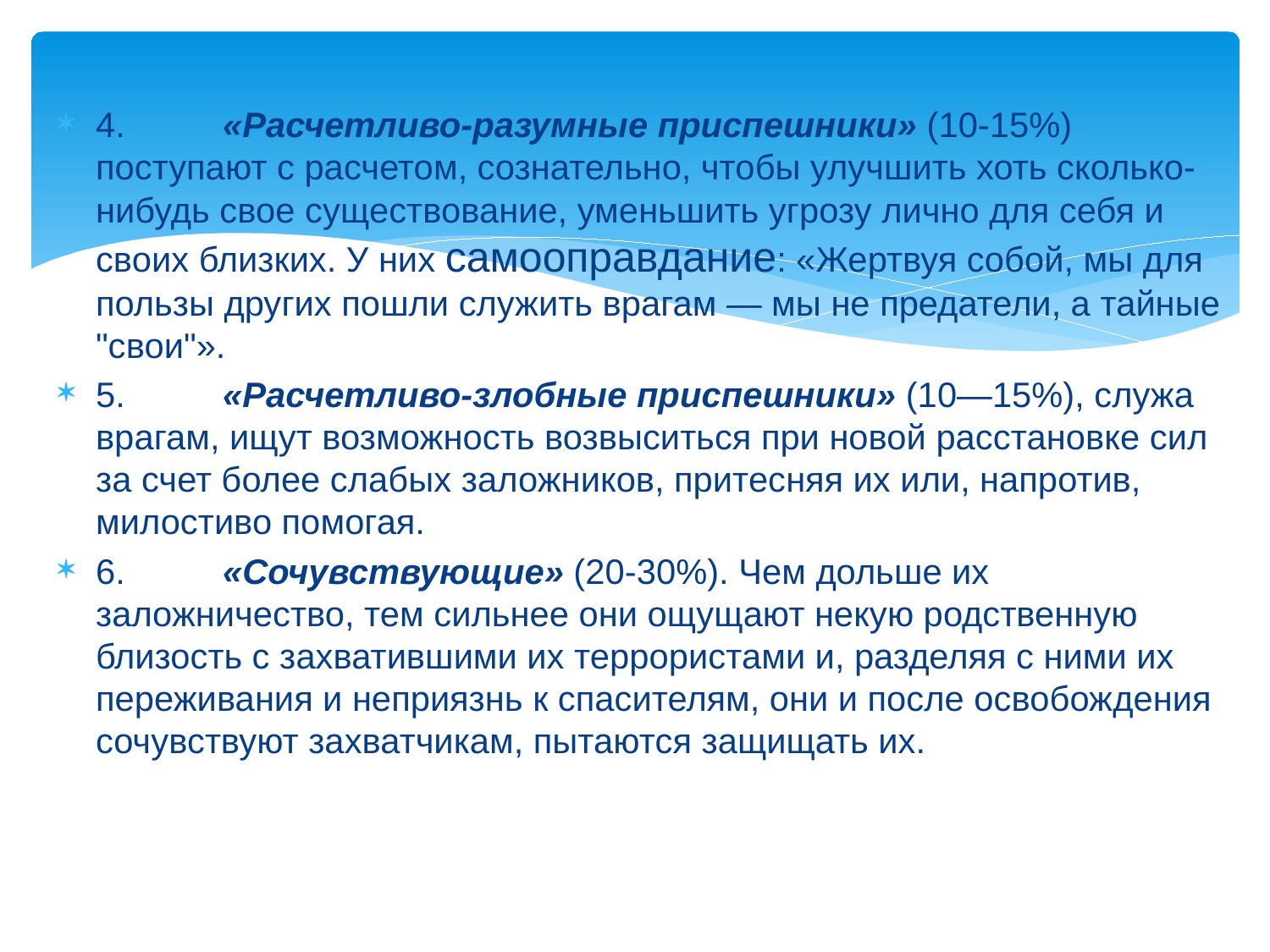

4.	«Расчетливо-разумные приспешники» (10-15%) поступают с расчетом, сознательно, чтобы улучшить хоть сколько-нибудь свое существование, уменьшить угрозу лично для себя и своих близких. У них самооправдание: «Жертвуя собой, мы для пользы других пошли служить врагам — мы не предатели, а тайные "свои"».
5.	«Расчетливо-злобные приспешники» (10—15%), служа врагам, ищут возможность возвыситься при новой расстановке сил за счет более слабых заложников, притесняя их или, напротив, милостиво помогая.
6.	«Сочувствующие» (20-30%). Чем дольше их заложничество, тем сильнее они ощущают некую родственную близость с захватившими их террористами и, разделяя с ними их переживания и неприязнь к спасителям, они и после освобождения сочувствуют захватчикам, пытаются защищать их.